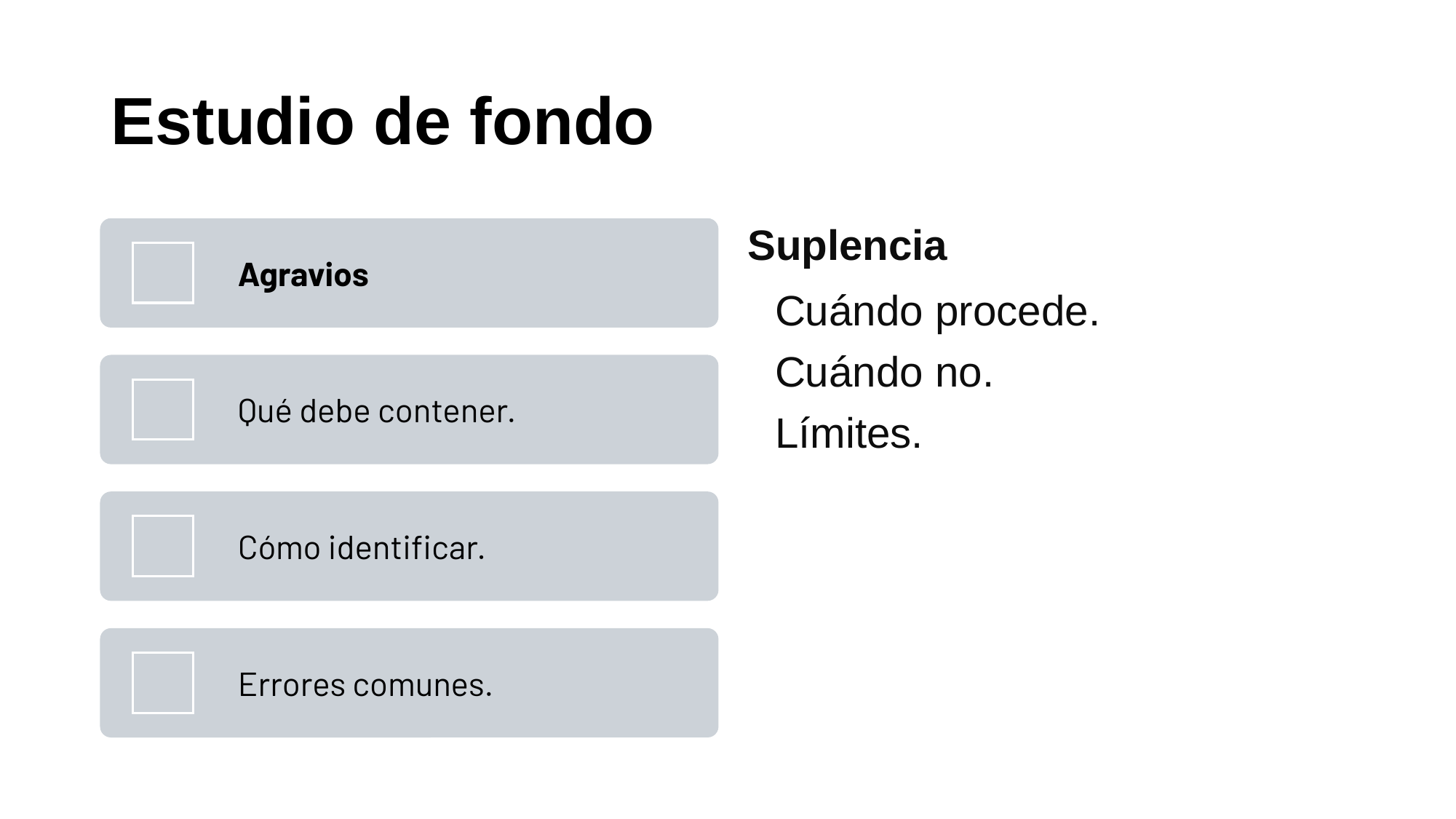

# Estudio de fondo
Agravios
Qué debe contener.
Cómo identificar.
Errores comunes.
Suplencia
Cuándo procede.
Cuándo no.
Límites.